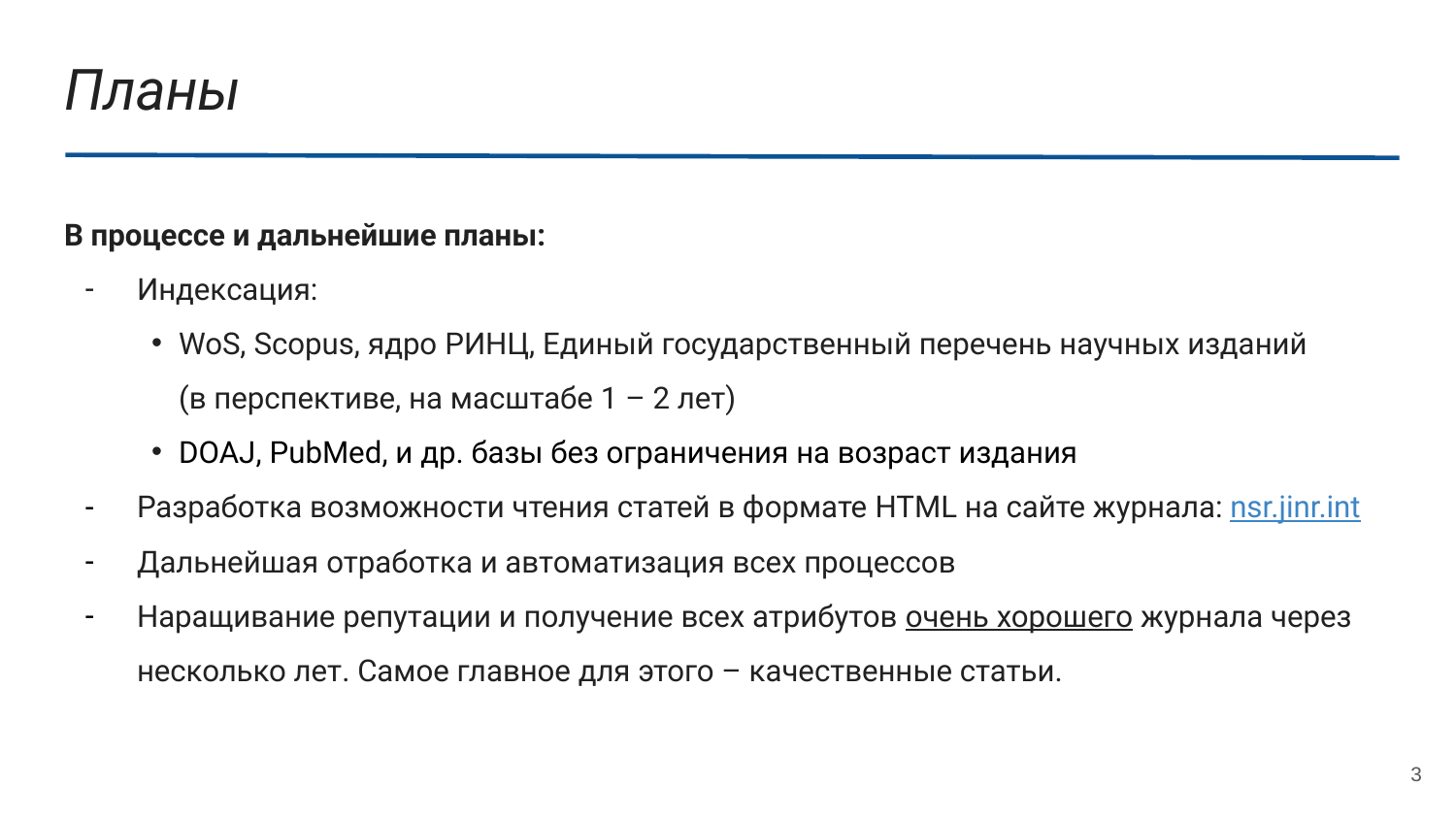

# Планы
В процессе и дальнейшие планы:
Индексация:
WoS, Scopus, ядро РИНЦ, Единый государственный перечень научных изданий
(в перспективе, на масштабе 1 – 2 лет)
DOAJ, PubMed, и др. базы без ограничения на возраст издания
Разработка возможности чтения статей в формате HTML на сайте журнала: nsr.jinr.int
Дальнейшая отработка и автоматизация всех процессов
Наращивание репутации и получение всех атрибутов очень хорошего журнала через несколько лет. Самое главное для этого – качественные статьи.
3